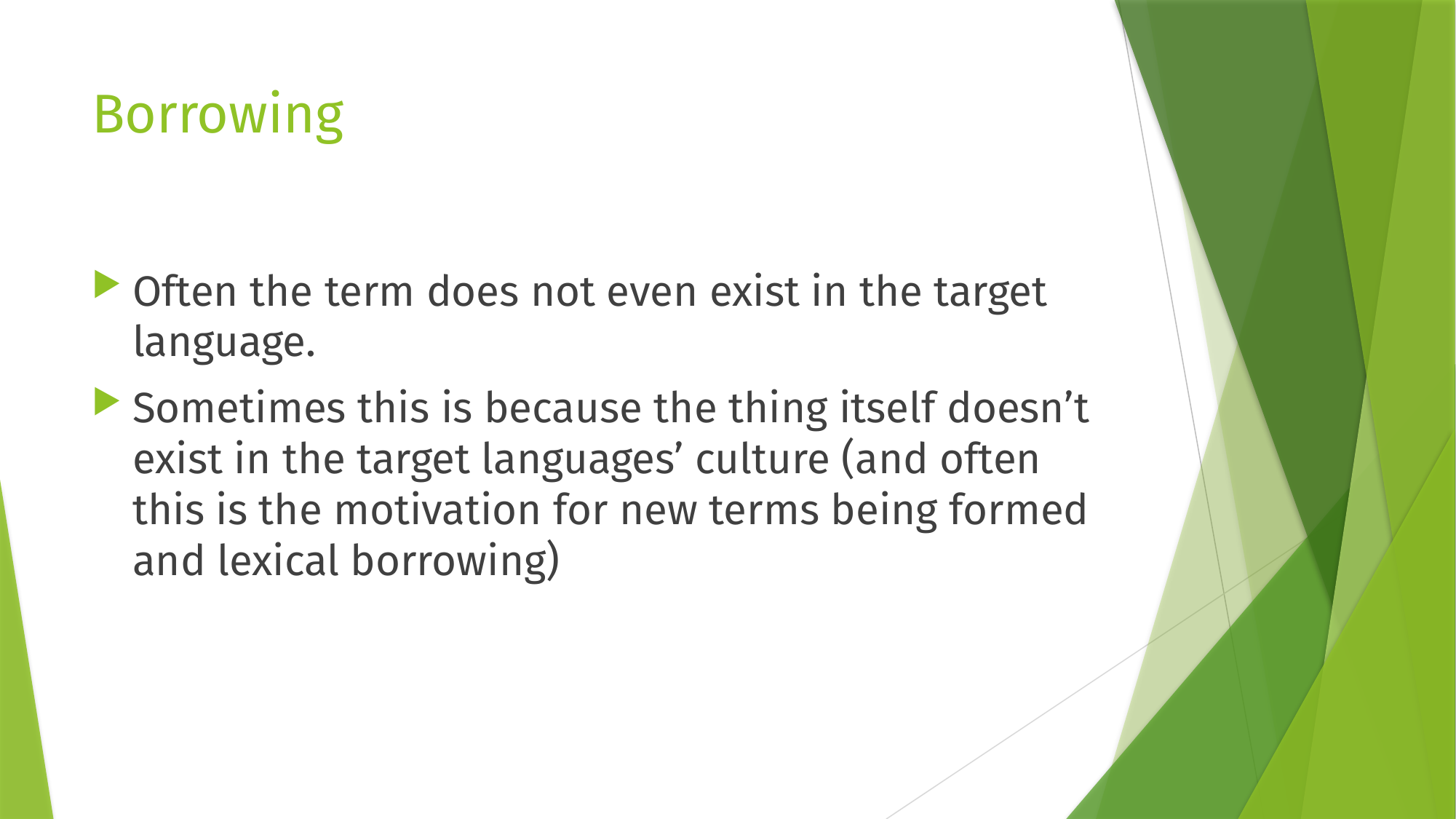

# Borrowing
Often the term does not even exist in the target language.
Sometimes this is because the thing itself doesn’t exist in the target languages’ culture (and often this is the motivation for new terms being formed and lexical borrowing)